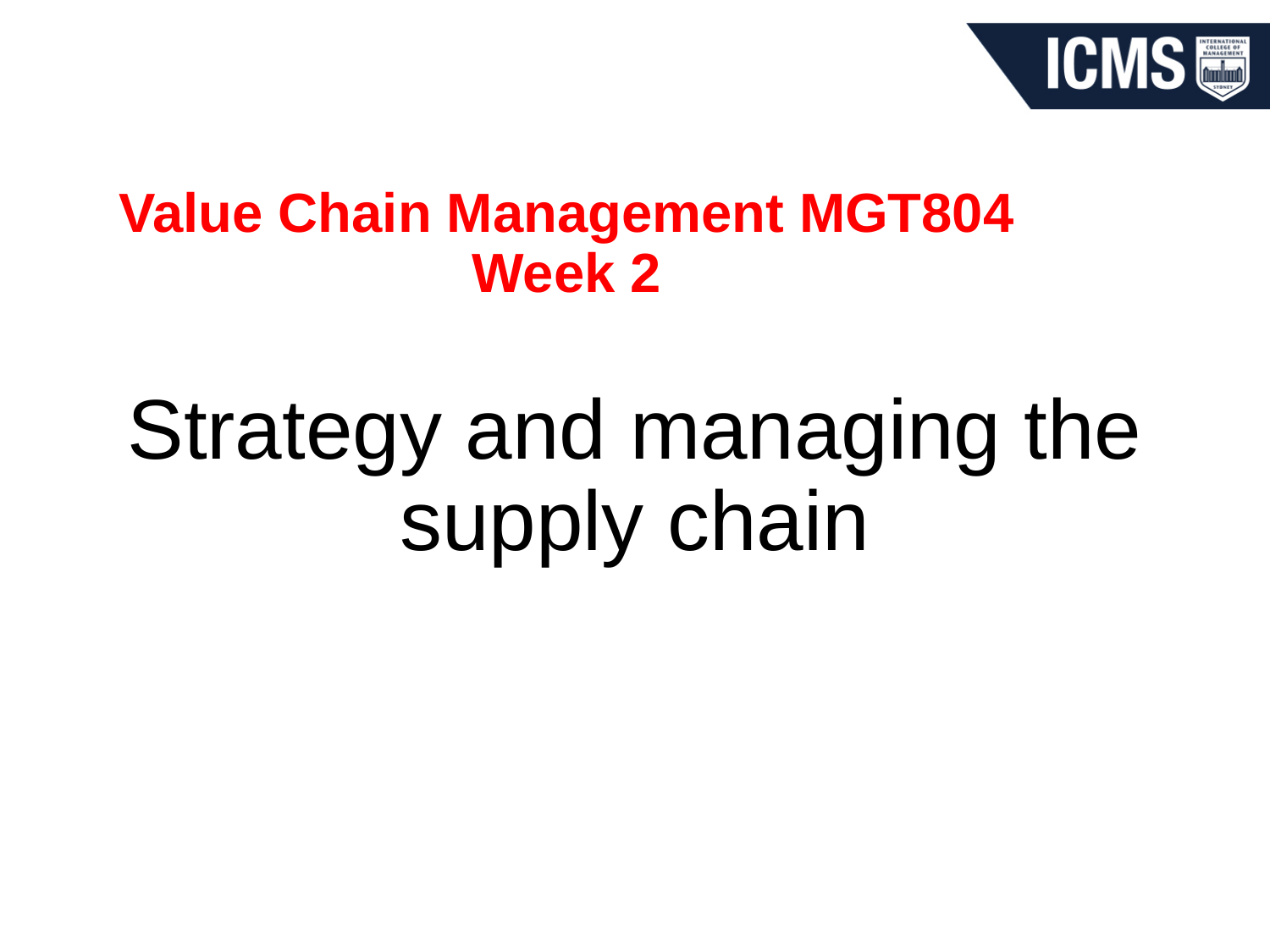

# Value Chain Management MGT804 Week 2
Strategy and managing the supply chain
2